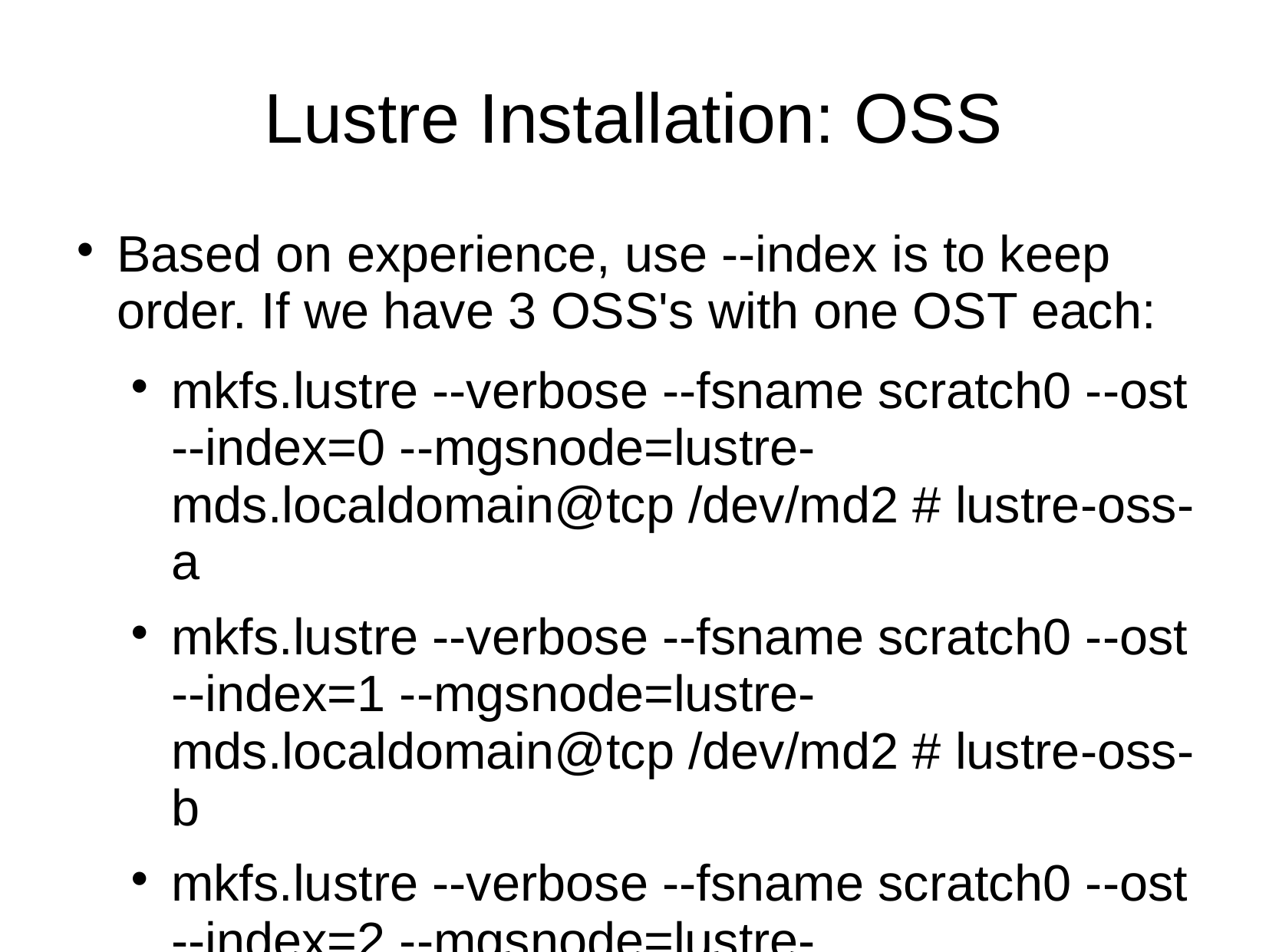

# Lustre Installation: OSS
Based on experience, use --index is to keep order. If we have 3 OSS's with one OST each:
mkfs.lustre --verbose --fsname scratch0 --ost --index=0 --mgsnode=lustre-mds.localdomain@tcp /dev/md2 # lustre-oss-a
mkfs.lustre --verbose --fsname scratch0 --ost --index=1 --mgsnode=lustre-mds.localdomain@tcp /dev/md2 # lustre-oss-b
mkfs.lustre --verbose --fsname scratch0 --ost --index=2 --mgsnode=lustre-mds.localdomain@tcp /dev/md2 # lustre-oss-c
Multiple OST's per OSS:
mdadm --create /dev/md2 -v --raid-devices=4 --level=raid10 /dev/sda4 /dev/sdb4 /dev/sdc4 /dev/sdd4
mdadm --create /dev/md3 -v --raid-devices=4 --level=raid10 /dev/sda5 /dev/sdb5 /dev/sdc5 /dev/sdd5
mkdir /mnt/ost{0,1}
mount -t lustre /dev/md2 /mnt/ost0
mount -t lustre /dev/md3 /mnt/ost1